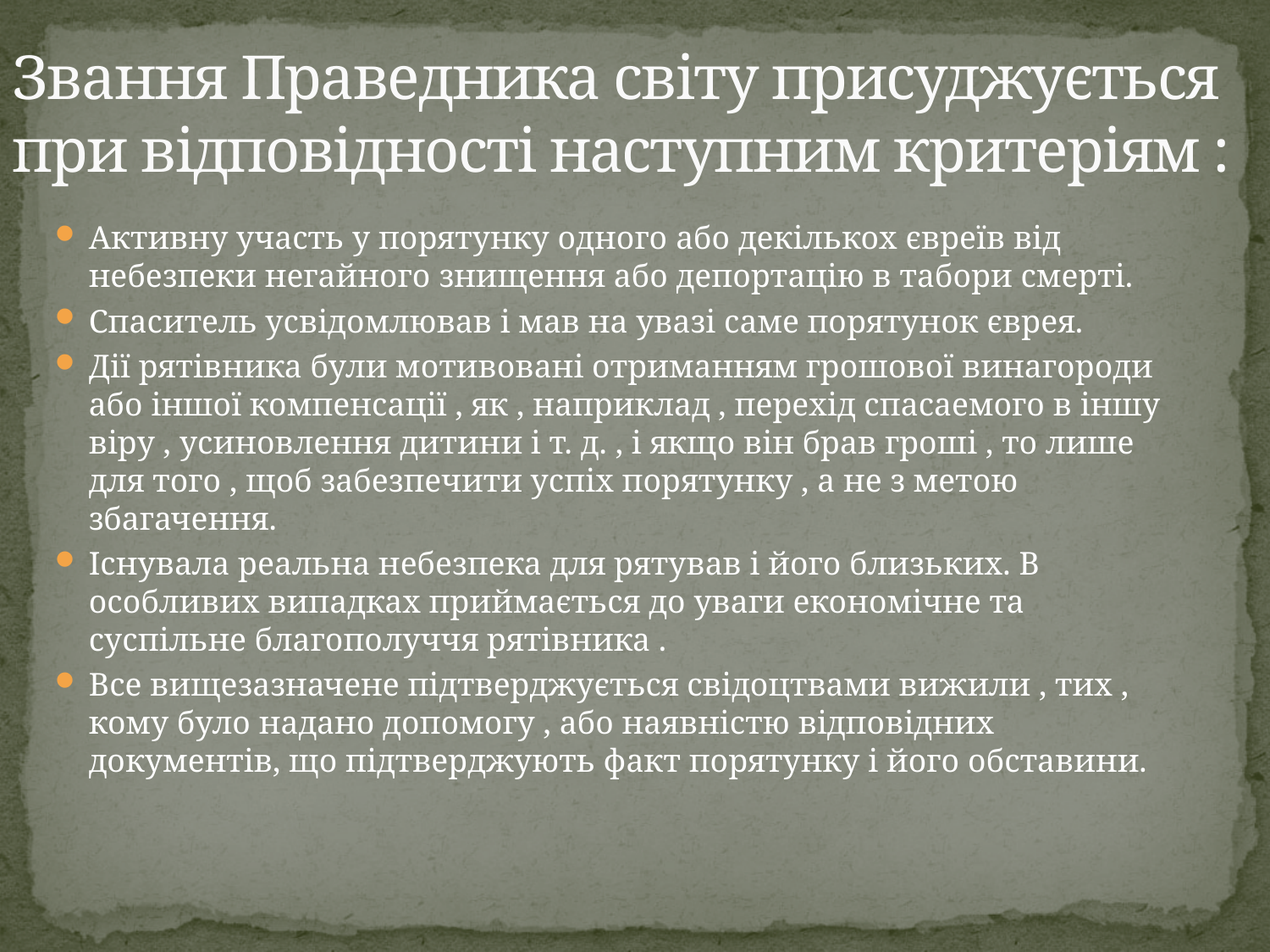

# Звання Праведника світу присуджується при відповідності наступним критеріям :
Активну участь у порятунку одного або декількох євреїв від небезпеки негайного знищення або депортацію в табори смерті.
Спаситель усвідомлював і мав на увазі саме порятунок єврея.
Дії рятівника були мотивовані отриманням грошової винагороди або іншої компенсації , як , наприклад , перехід спасаемого в іншу віру , усиновлення дитини і т. д. , і якщо він брав гроші , то лише для того , щоб забезпечити успіх порятунку , а не з метою збагачення.
Існувала реальна небезпека для рятував і його близьких. В особливих випадках приймається до уваги економічне та суспільне благополуччя рятівника .
Все вищезазначене підтверджується свідоцтвами вижили , тих , кому було надано допомогу , або наявністю відповідних документів, що підтверджують факт порятунку і його обставини.